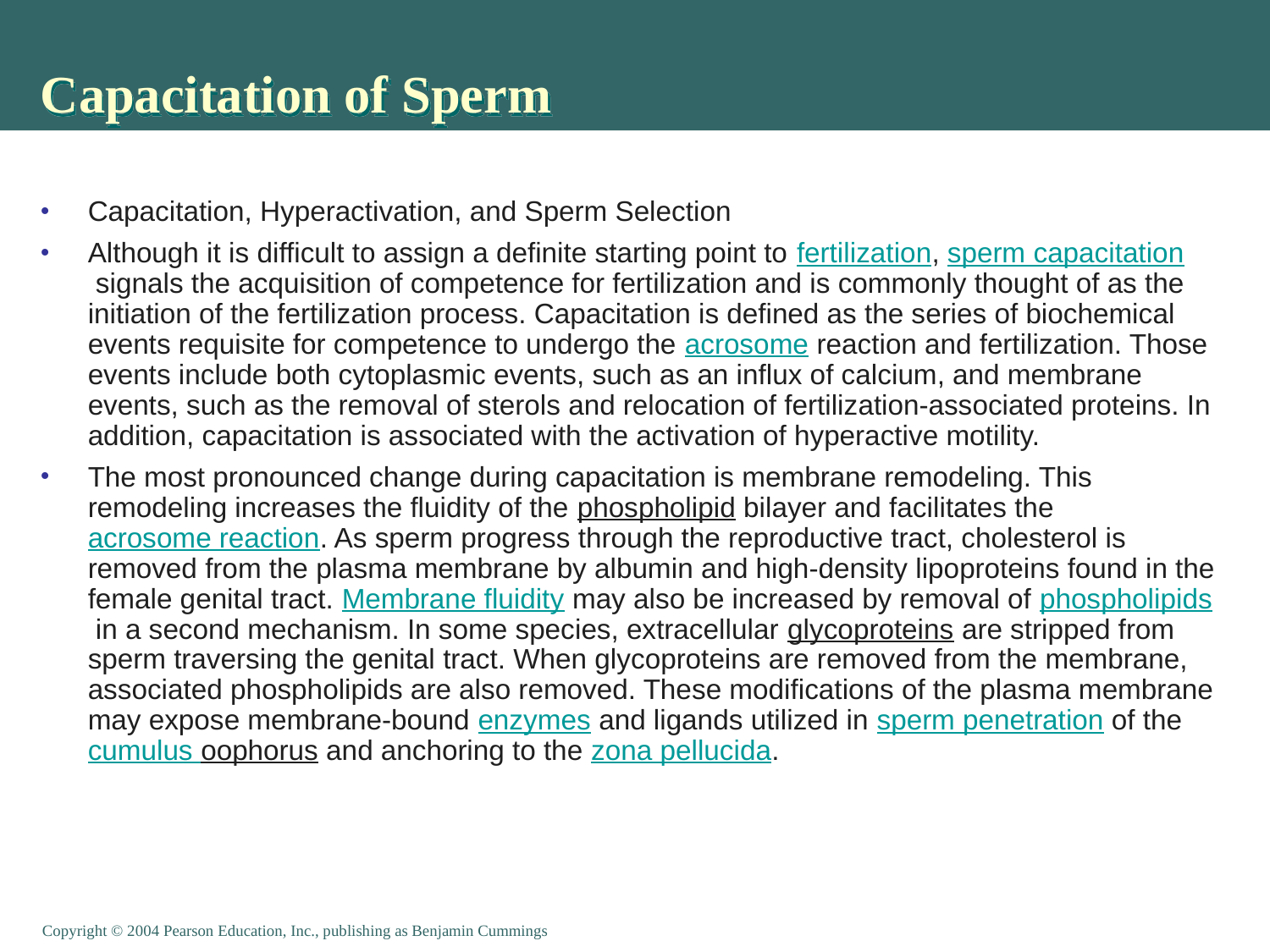

# Capacitation of Sperm
Capacitation, Hyperactivation, and Sperm Selection
Although it is difficult to assign a definite starting point to fertilization, sperm capacitation signals the acquisition of competence for fertilization and is commonly thought of as the initiation of the fertilization process. Capacitation is defined as the series of biochemical events requisite for competence to undergo the acrosome reaction and fertilization. Those events include both cytoplasmic events, such as an influx of calcium, and membrane events, such as the removal of sterols and relocation of fertilization-associated proteins. In addition, capacitation is associated with the activation of hyperactive motility.
The most pronounced change during capacitation is membrane remodeling. This remodeling increases the fluidity of the phospholipid bilayer and facilitates the acrosome reaction. As sperm progress through the reproductive tract, cholesterol is removed from the plasma membrane by albumin and high-density lipoproteins found in the female genital tract. Membrane fluidity may also be increased by removal of phospholipids in a second mechanism. In some species, extracellular glycoproteins are stripped from sperm traversing the genital tract. When glycoproteins are removed from the membrane, associated phospholipids are also removed. These modifications of the plasma membrane may expose membrane-bound enzymes and ligands utilized in sperm penetration of the cumulus oophorus and anchoring to the zona pellucida.